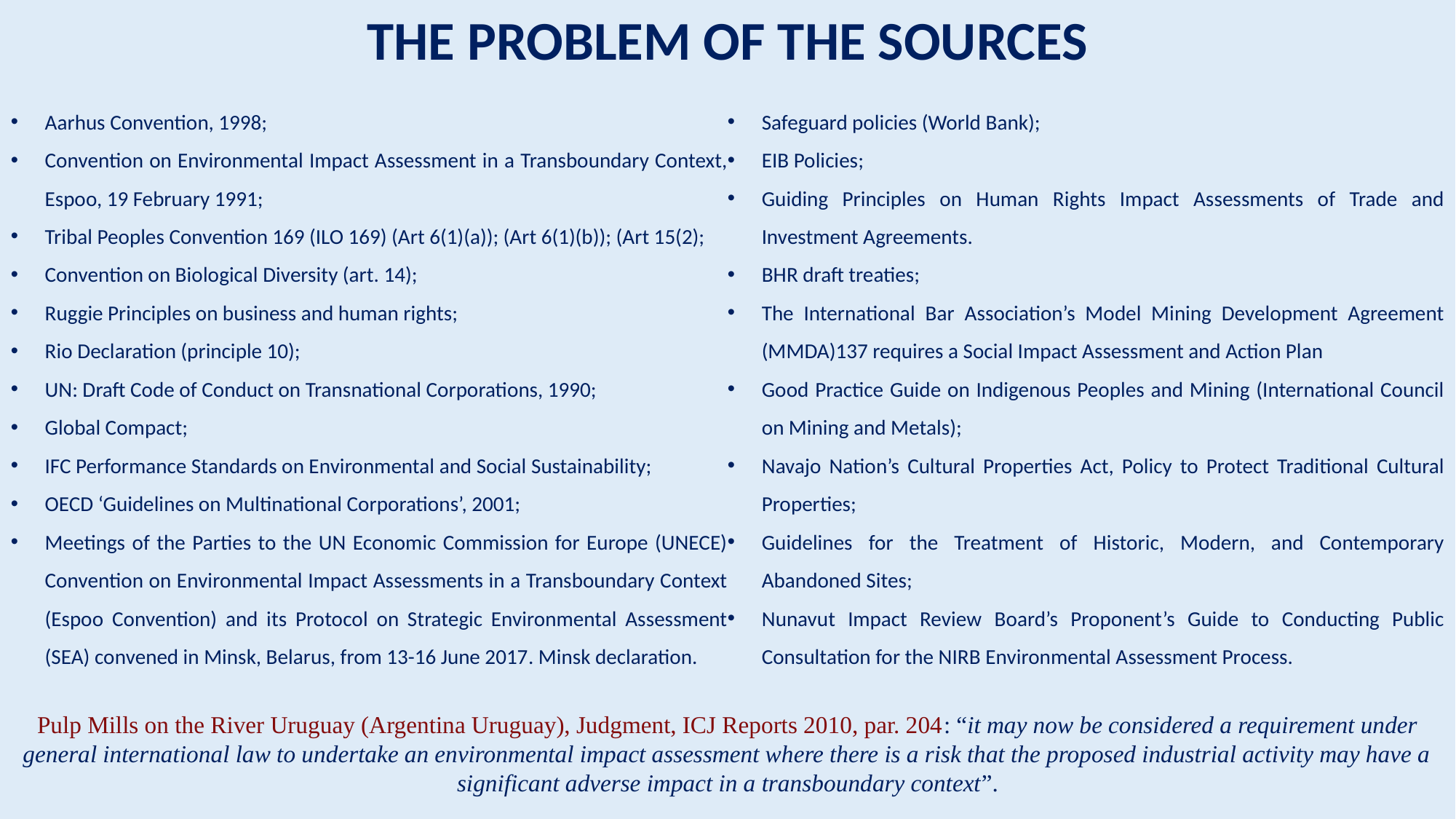

THE PROBLEM OF THE SOURCES
Aarhus Convention, 1998;
Convention on Environmental Impact Assessment in a Transboundary Context, Espoo, 19 February 1991;
Tribal Peoples Convention 169 (ILO 169) (Art 6(1)(a)); (Art 6(1)(b)); (Art 15(2);
Convention on Biological Diversity (art. 14);
Ruggie Principles on business and human rights;
Rio Declaration (principle 10);
UN: Draft Code of Conduct on Transnational Corporations, 1990;
Global Compact;
IFC Performance Standards on Environmental and Social Sustainability;
OECD ‘Guidelines on Multinational Corporations’, 2001;
Meetings of the Parties to the UN Economic Commission for Europe (UNECE) Convention on Environmental Impact Assessments in a Transboundary Context (Espoo Convention) and its Protocol on Strategic Environmental Assessment (SEA) convened in Minsk, Belarus, from 13-16 June 2017. Minsk declaration.

Safeguard policies (World Bank);
EIB Policies;
Guiding Principles on Human Rights Impact Assessments of Trade and Investment Agreements.
BHR draft treaties;
The International Bar Association’s Model Mining Development Agreement (MMDA)137 requires a Social Impact Assessment and Action Plan
Good Practice Guide on Indigenous Peoples and Mining (International Council on Mining and Metals);
Navajo Nation’s Cultural Properties Act, Policy to Protect Traditional Cultural Properties;
Guidelines for the Treatment of Historic, Modern, and Contemporary Abandoned Sites;
Nunavut Impact Review Board’s Proponent’s Guide to Conducting Public Consultation for the NIRB Environmental Assessment Process.
Pulp Mills on the River Uruguay (Argentina Uruguay), Judgment, ICJ Reports 2010, par. 204: “it may now be considered a requirement under general international law to undertake an environmental impact assessment where there is a risk that the proposed industrial activity may have a significant adverse impact in a transboundary context”.